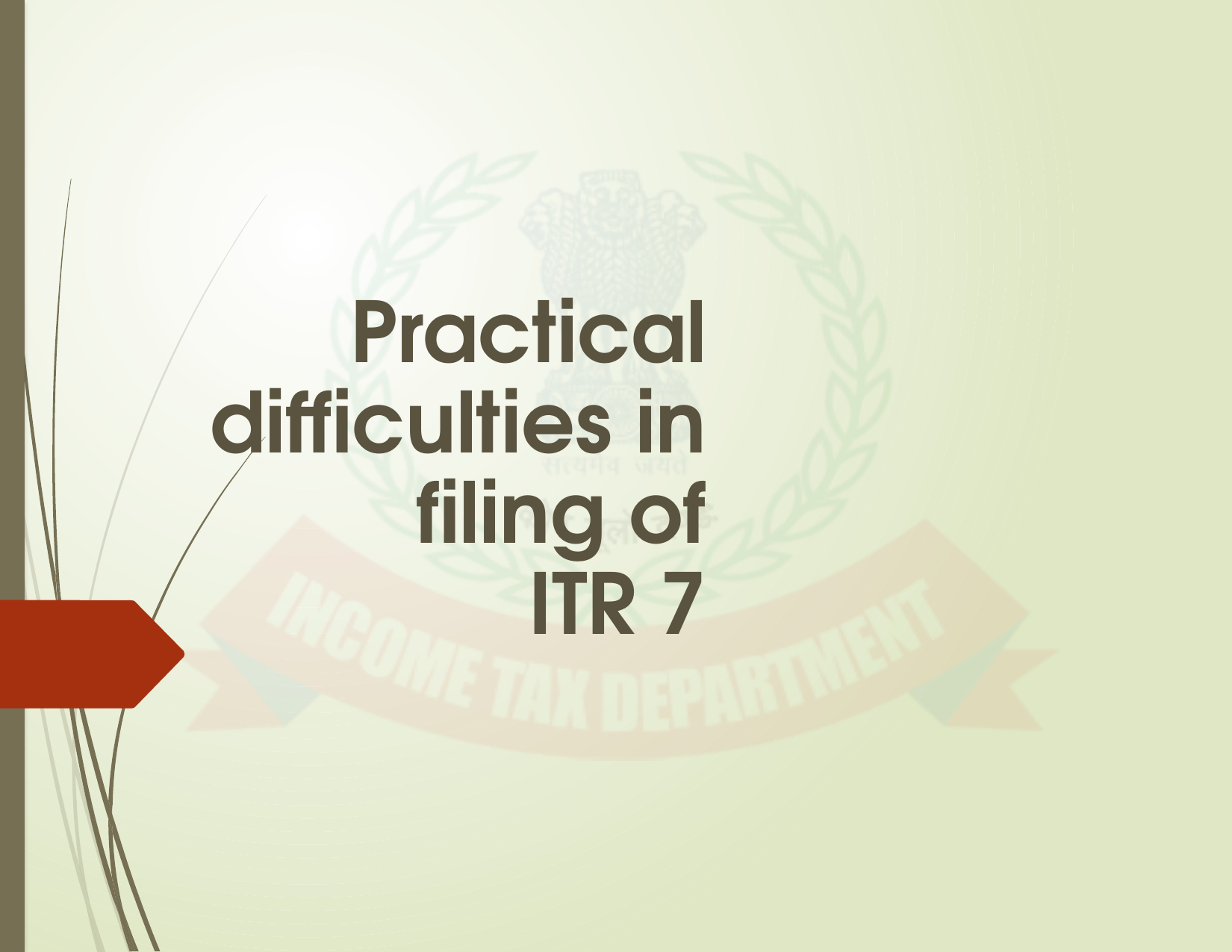

# Practical difficulties in filing of ITR 7